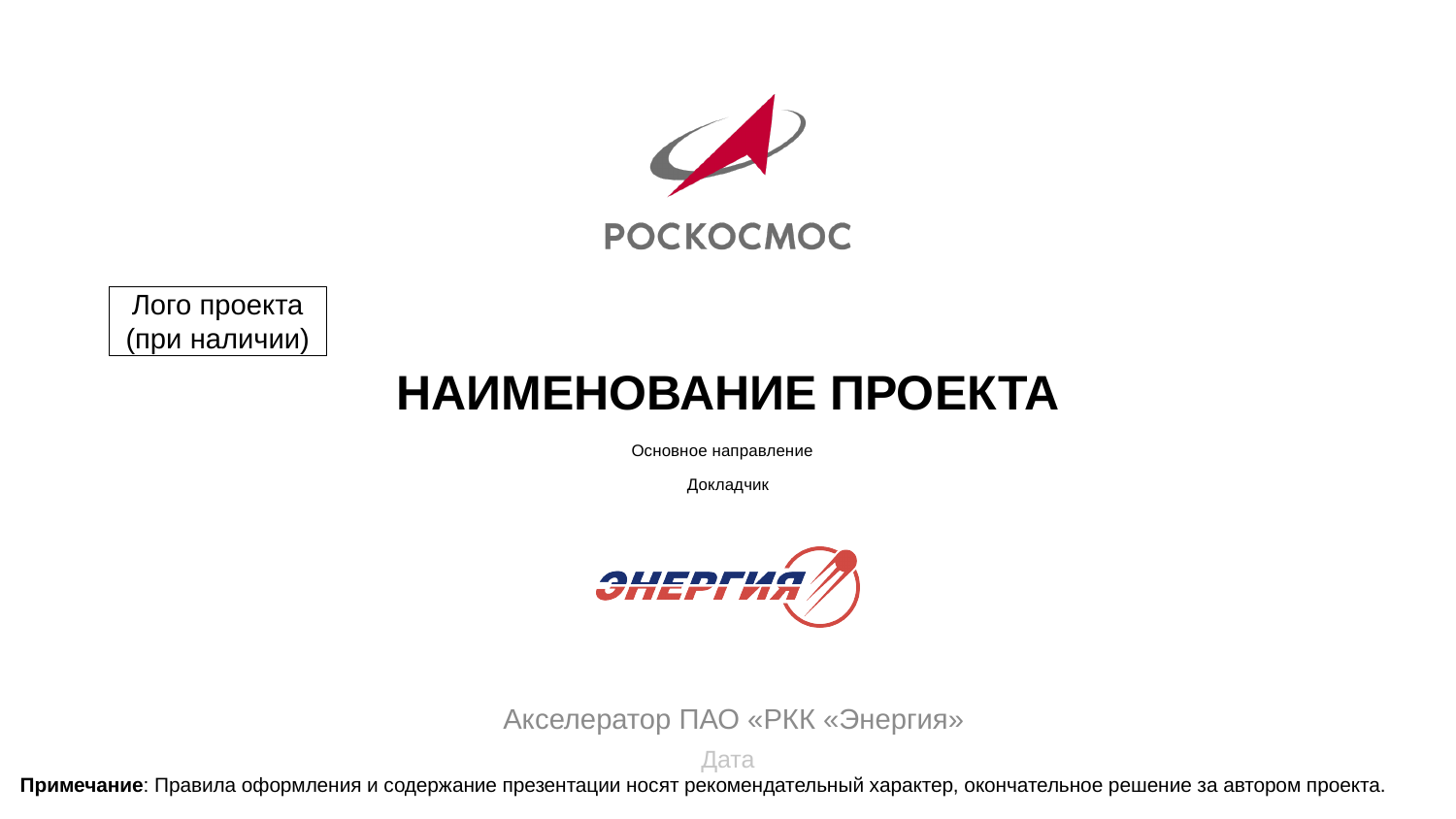

# Наименование проекта
Лого проекта (при наличии)
Основное направление
Докладчик
Акселератор ПАО «РКК «Энергия»
Дата
Примечание: Правила оформления и содержание презентации носят рекомендательный характер, окончательное решение за автором проекта.